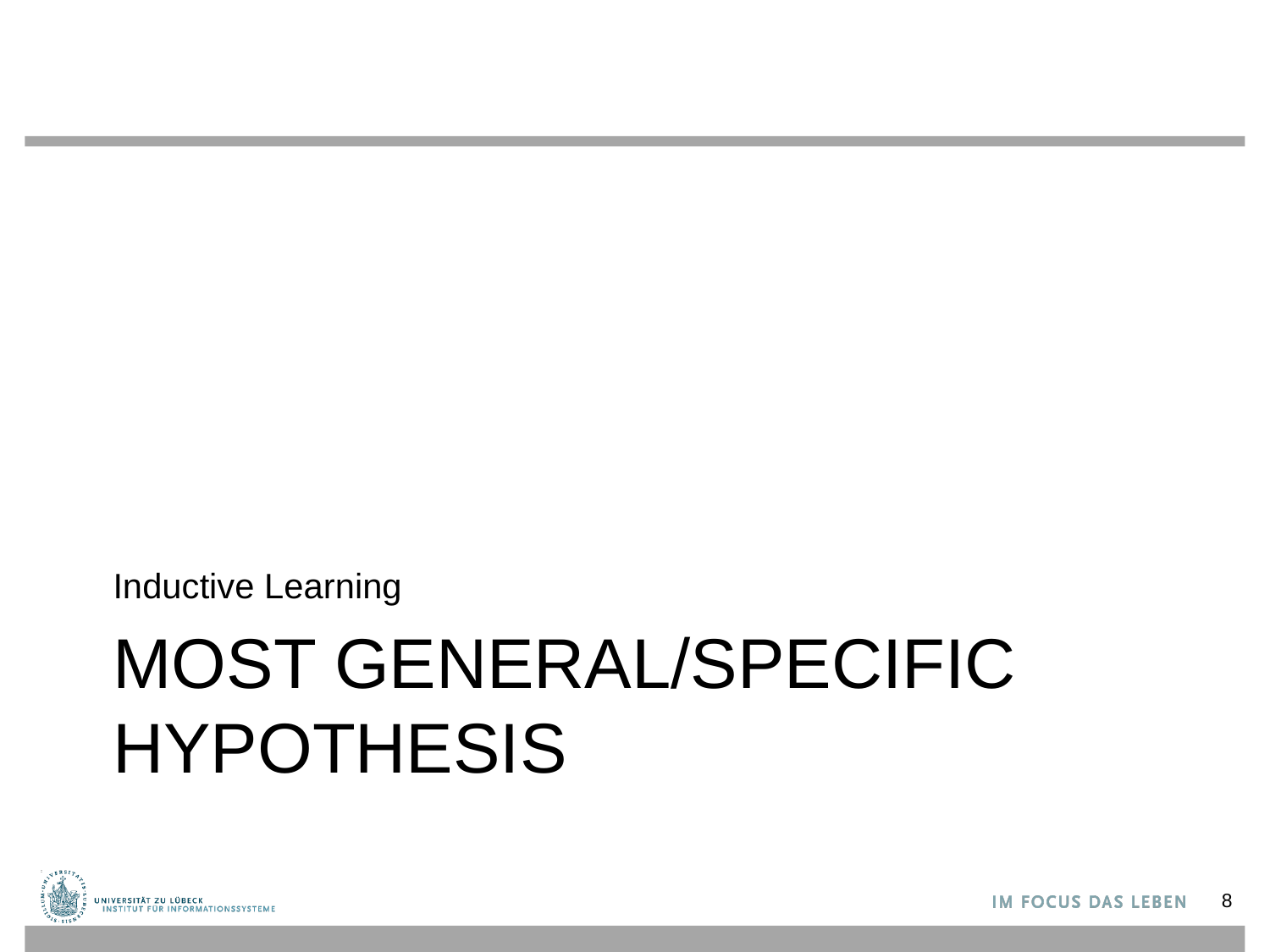

Inductive Learning
# Most general/Specific Hypothesis
8